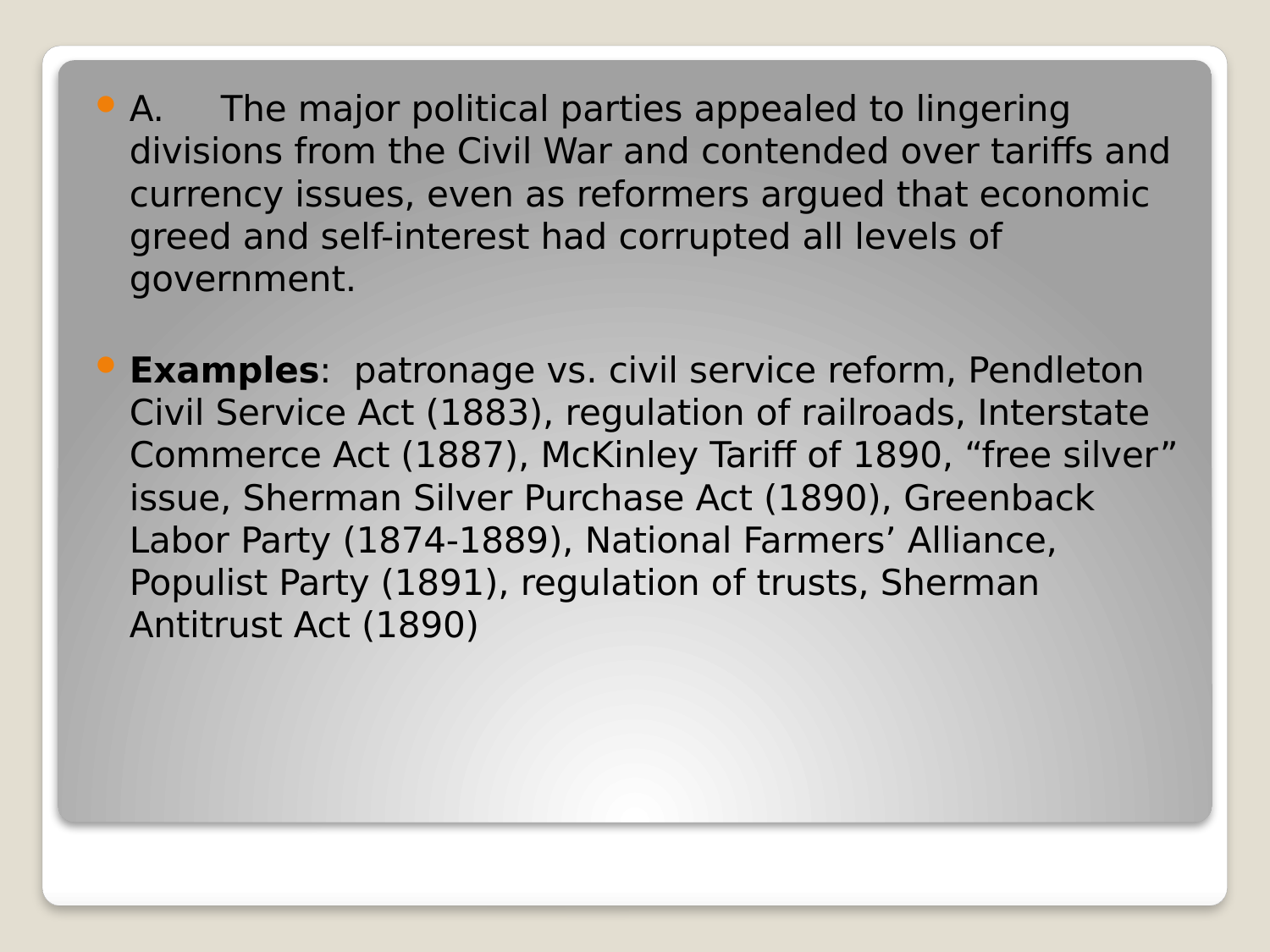

A. 	The major political parties appealed to lingering divisions from the Civil War and contended over tariffs and currency issues, even as reformers argued that economic greed and self-interest had corrupted all levels of government.

Examples:  patronage vs. civil service reform, Pendleton Civil Service Act (1883), regulation of railroads, Interstate Commerce Act (1887), McKinley Tariff of 1890, “free silver” issue, Sherman Silver Purchase Act (1890), Greenback Labor Party (1874-1889), National Farmers’ Alliance, Populist Party (1891), regulation of trusts, Sherman Antitrust Act (1890)

#